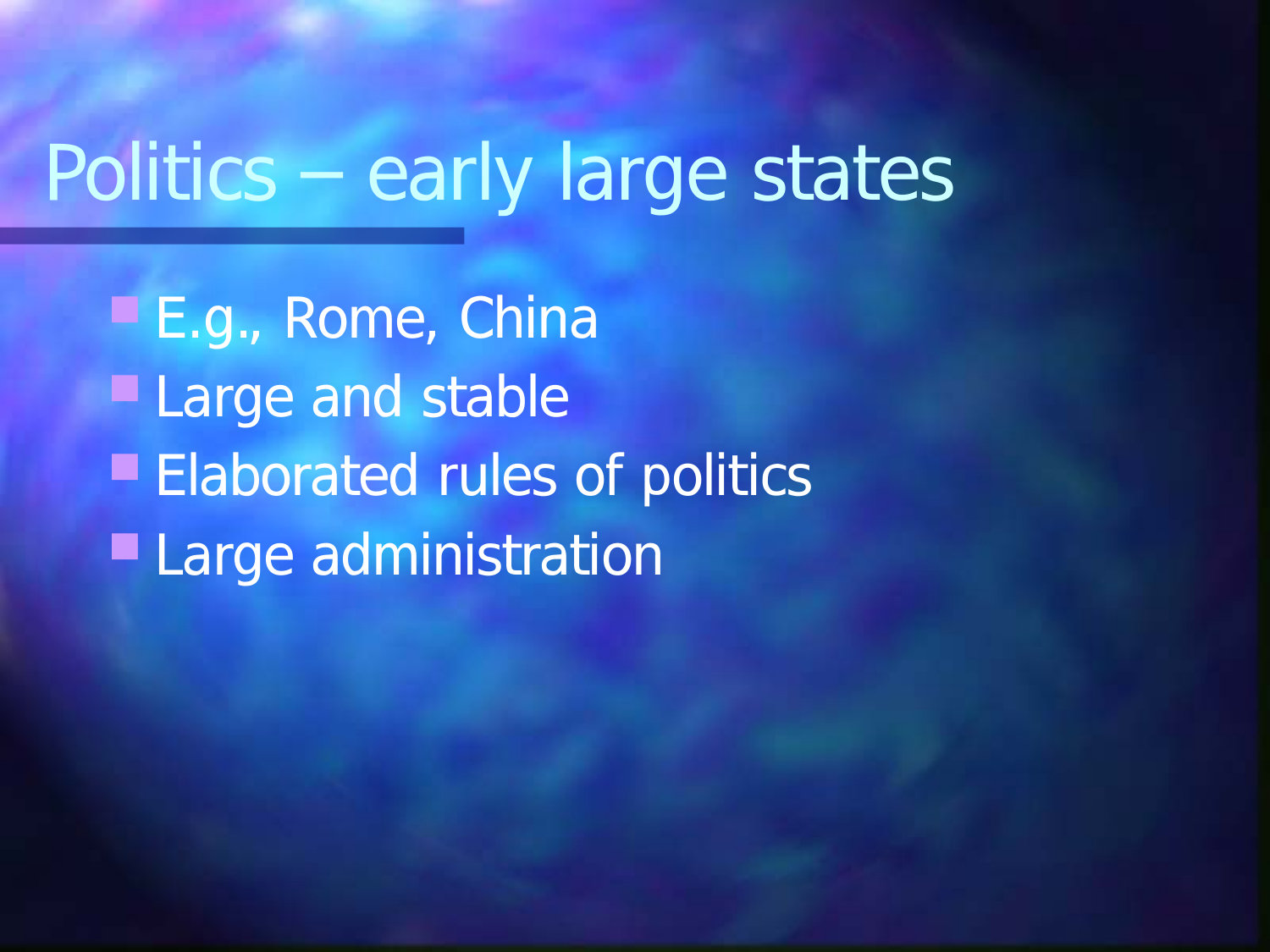

# Politics – early large states
E.g., Rome, China
Large and stable
Elaborated rules of politics
Large administration